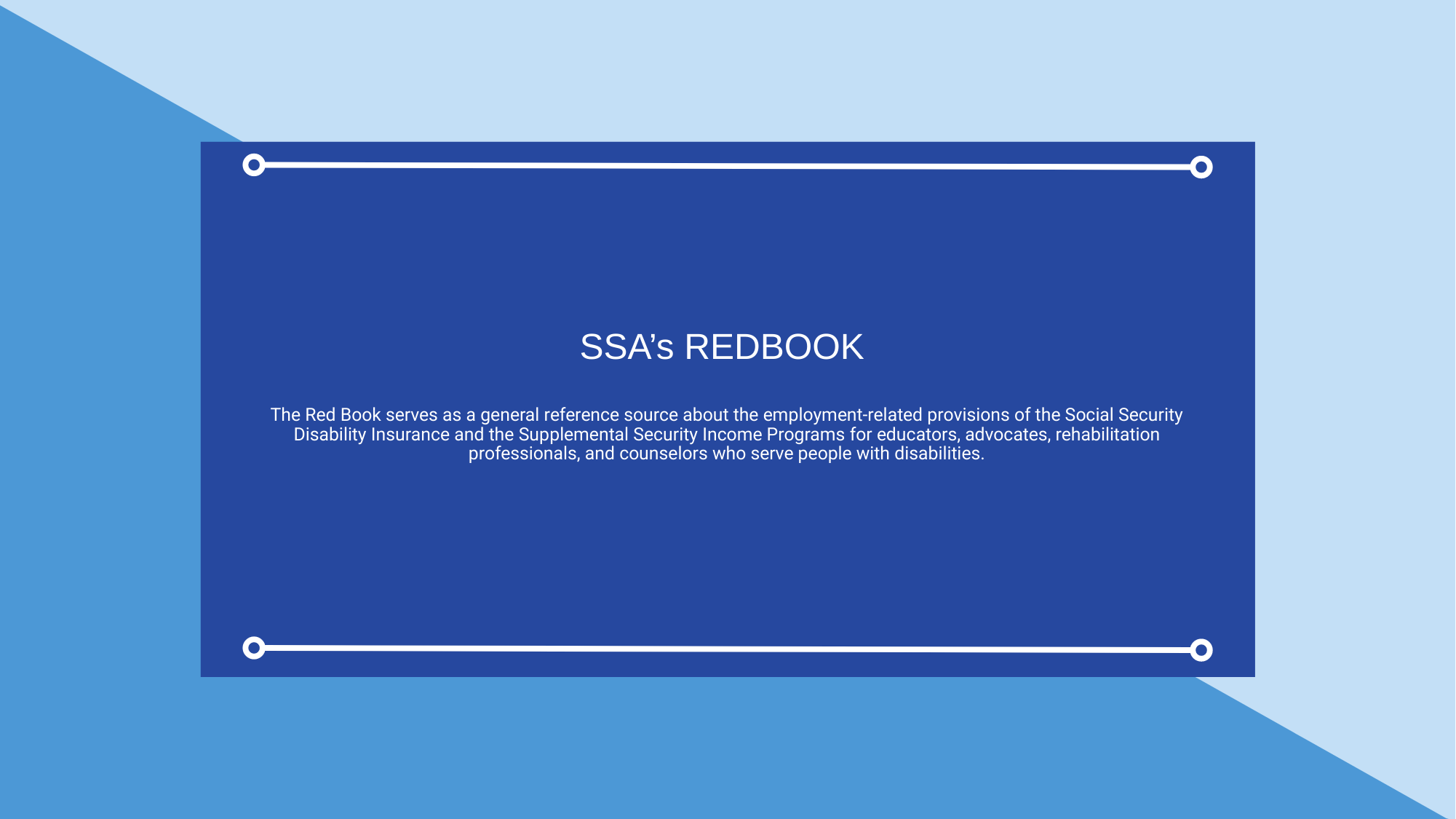

# SSA’s REDBOOK The Red Book serves as a general reference source about the employment-related provisions of the Social Security Disability Insurance and the Supplemental Security Income Programs for educators, advocates, rehabilitation professionals, and counselors who serve people with disabilities.